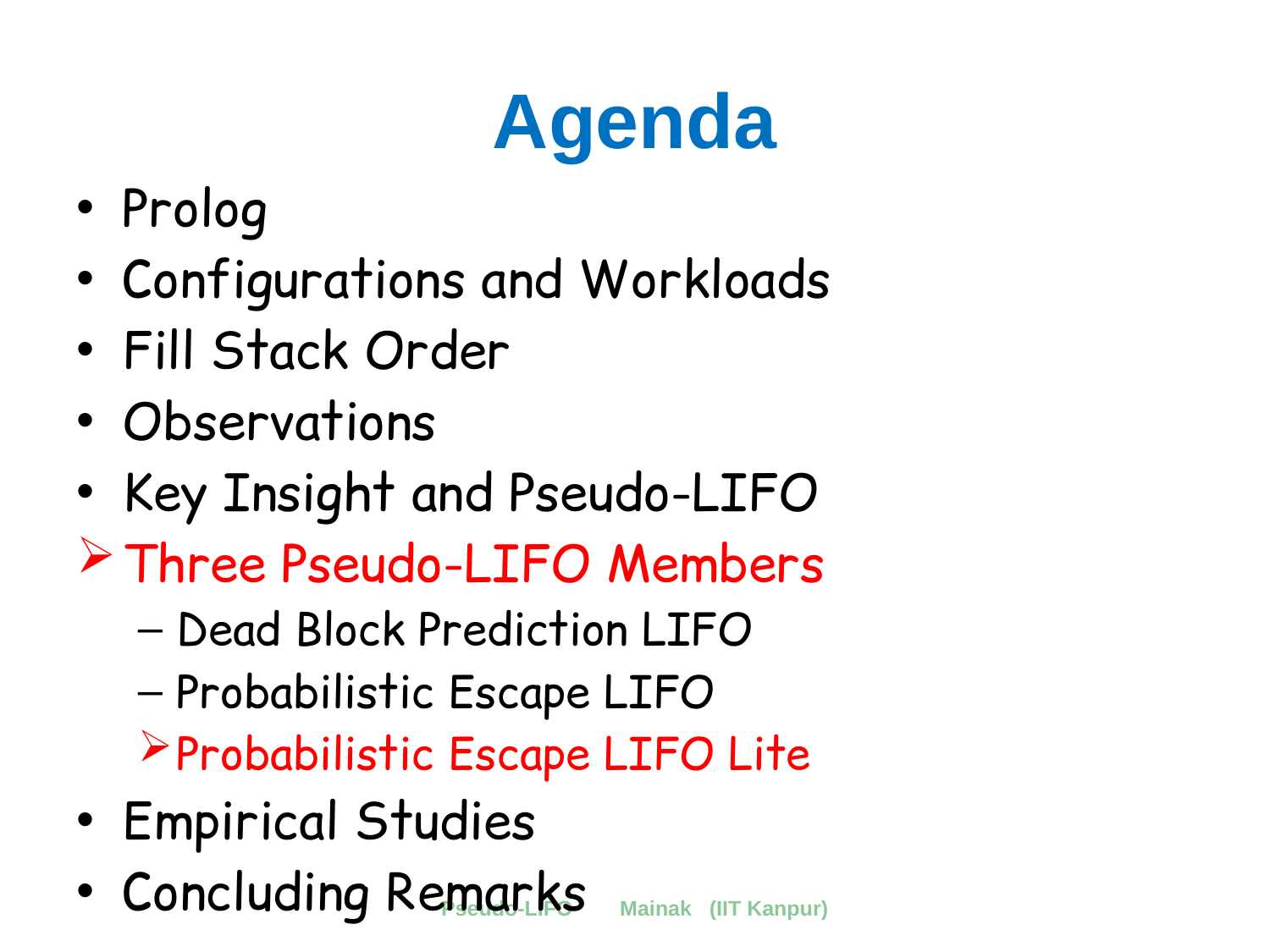

# Agenda
Prolog
Configurations and Workloads
Fill Stack Order
Observations
Key Insight and Pseudo-LIFO
Three Pseudo-LIFO Members
Dead Block Prediction LIFO
Probabilistic Escape LIFO
Probabilistic Escape LIFO Lite
Empirical Studies
Concluding Remarks

Pseudo-LIFO        Mainak   (IIT Kanpur)